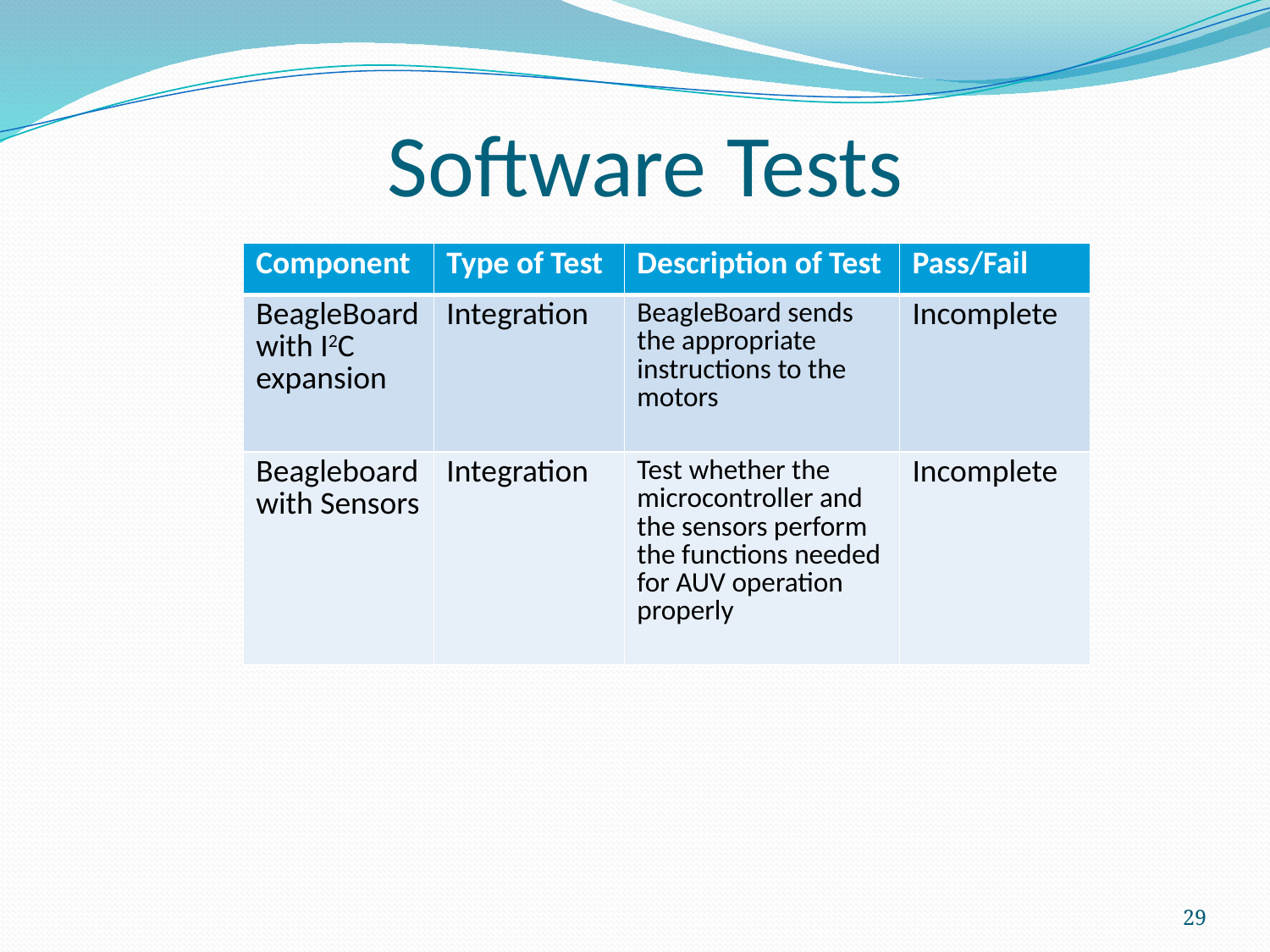

# Software Tests
| Component | Type of Test | Description of Test | Pass/Fail |
| --- | --- | --- | --- |
| BeagleBoard with I2C expansion | Integration | BeagleBoard sends the appropriate instructions to the motors | Incomplete |
| Beagleboard with Sensors | Integration | Test whether the microcontroller and the sensors perform the functions needed for AUV operation properly | Incomplete |
29